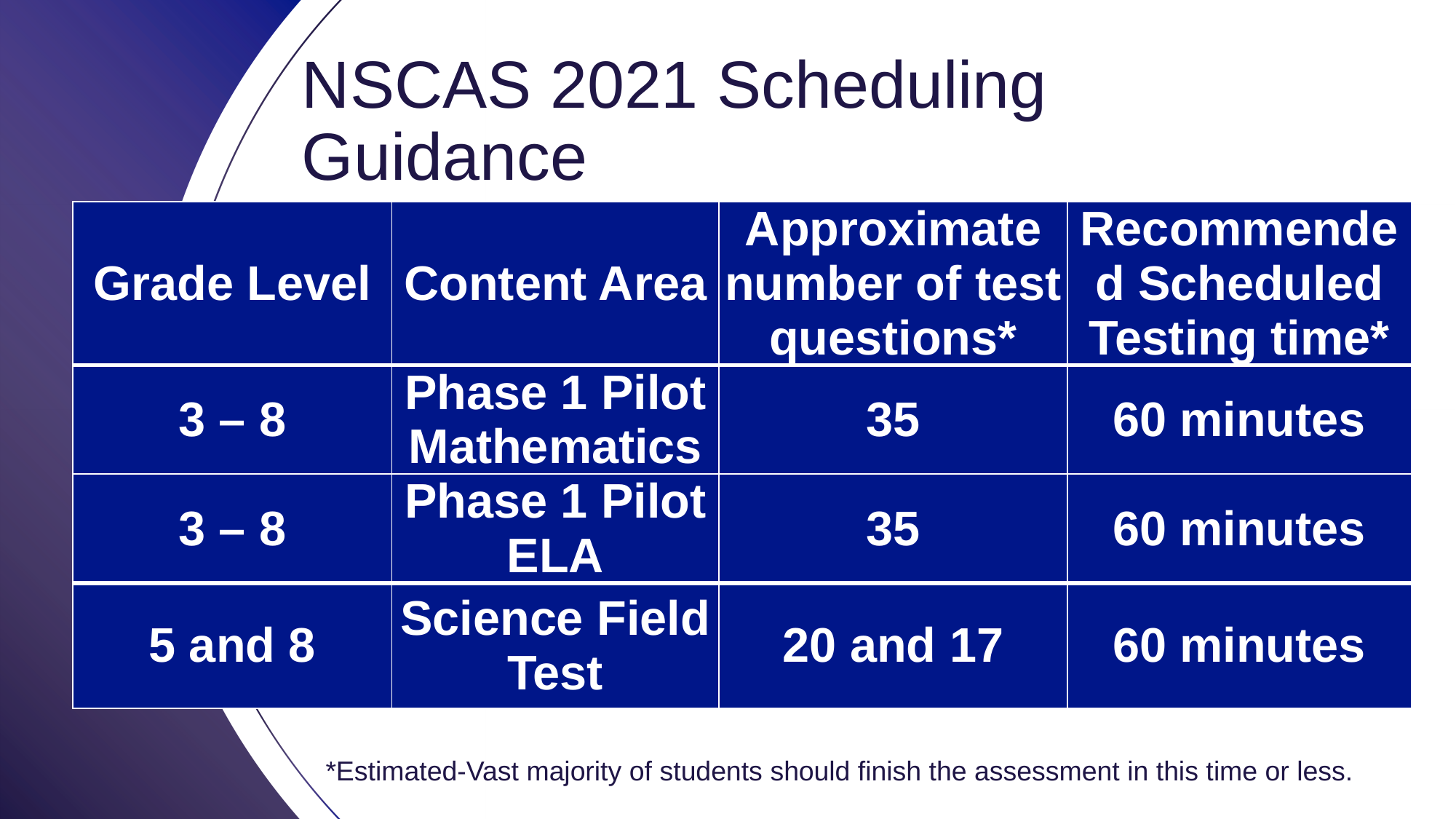

# NSCAS 2021 Scheduling Guidance
| Grade Level | Content Area | Approximate number of test questions\* | Recommended Scheduled Testing time\* |
| --- | --- | --- | --- |
| 3 – 8 | Phase 1 Pilot Mathematics | 35 | 60 minutes |
| 3 – 8 | Phase 1 Pilot ELA | 35 | 60 minutes |
| 5 and 8 | Science Field Test | 20 and 17 | 60 minutes |
*Estimated-Vast majority of students should finish the assessment in this time or less.